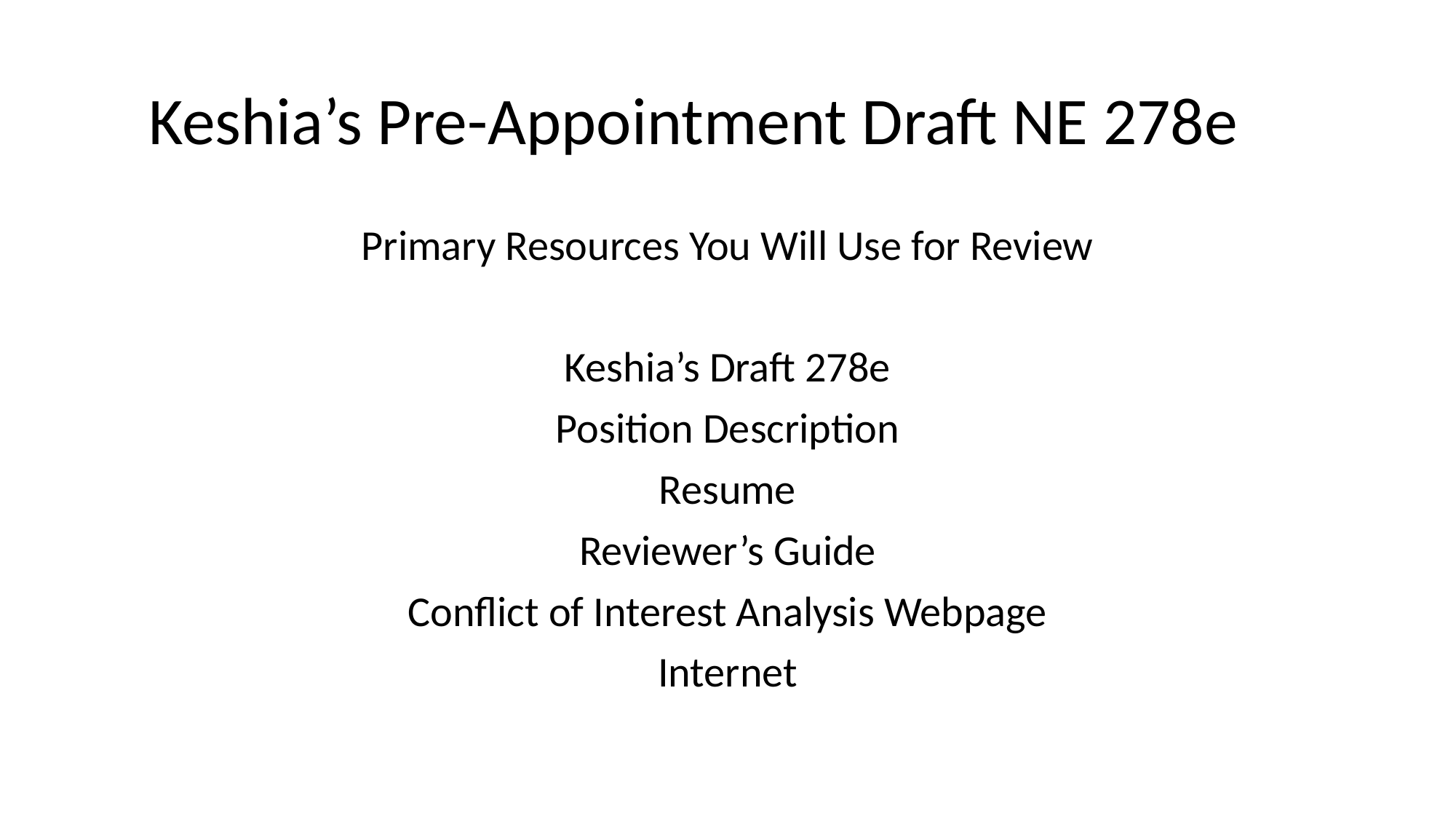

# Keshia’s Pre-Appointment Draft NE 278e
Primary Resources You Will Use for Review

Keshia’s Draft 278e
Position Description
Resume
Reviewer’s Guide
Conflict of Interest Analysis Webpage
Internet